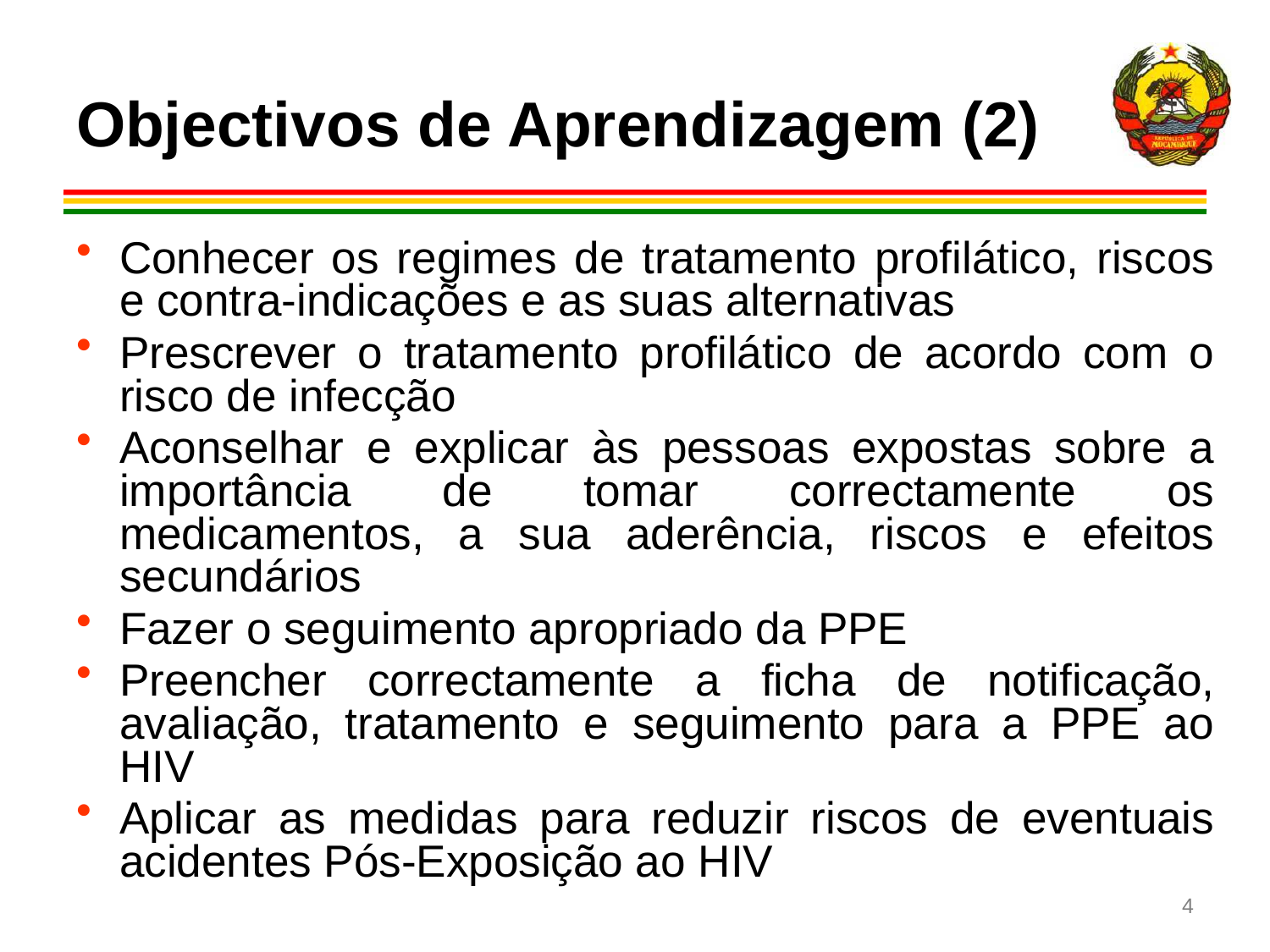

# Objectivos de Aprendizagem (2)
Conhecer os regimes de tratamento profilático, riscos e contra-indicações e as suas alternativas
Prescrever o tratamento profilático de acordo com o risco de infecção
Aconselhar e explicar às pessoas expostas sobre a importância de tomar correctamente os medicamentos, a sua aderência, riscos e efeitos secundários
Fazer o seguimento apropriado da PPE
Preencher correctamente a ficha de notificação, avaliação, tratamento e seguimento para a PPE ao HIV
Aplicar as medidas para reduzir riscos de eventuais acidentes Pós-Exposição ao HIV